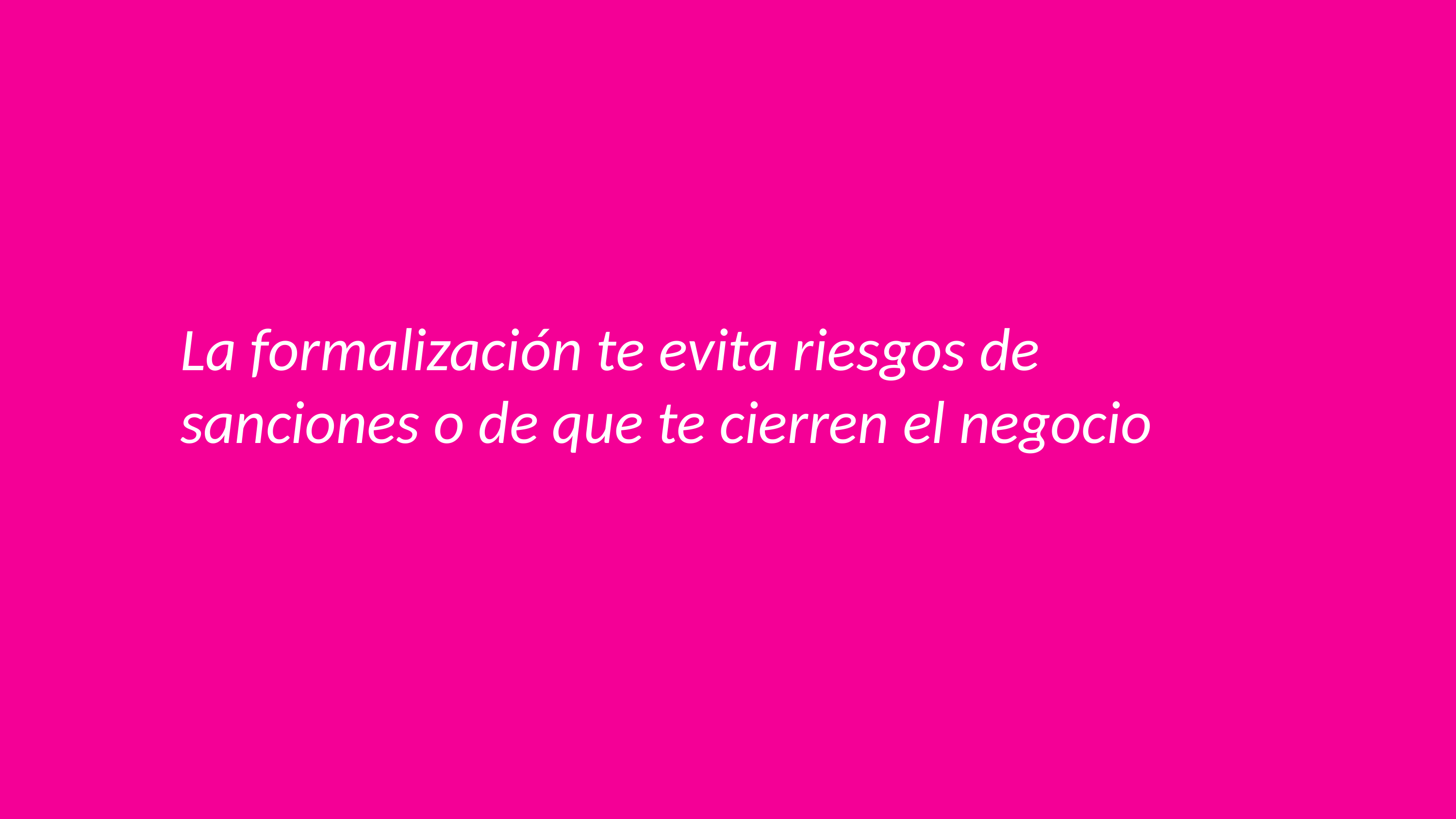

La formalización te evita riesgos de sanciones o de que te cierren el negocio